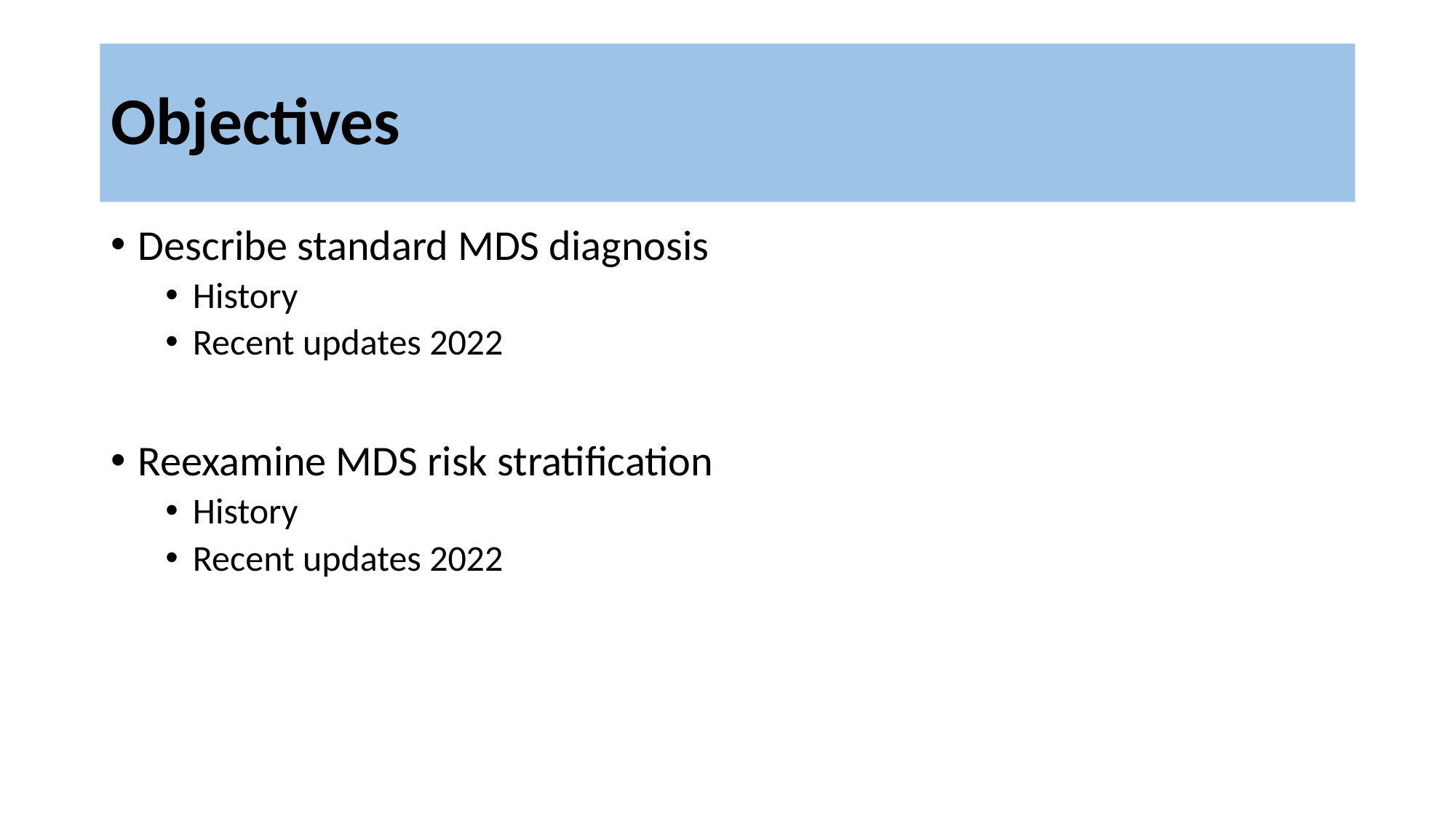

# Objectives
Describe standard MDS diagnosis
History
Recent updates 2022

Reexamine MDS risk stratification
History
Recent updates 2022